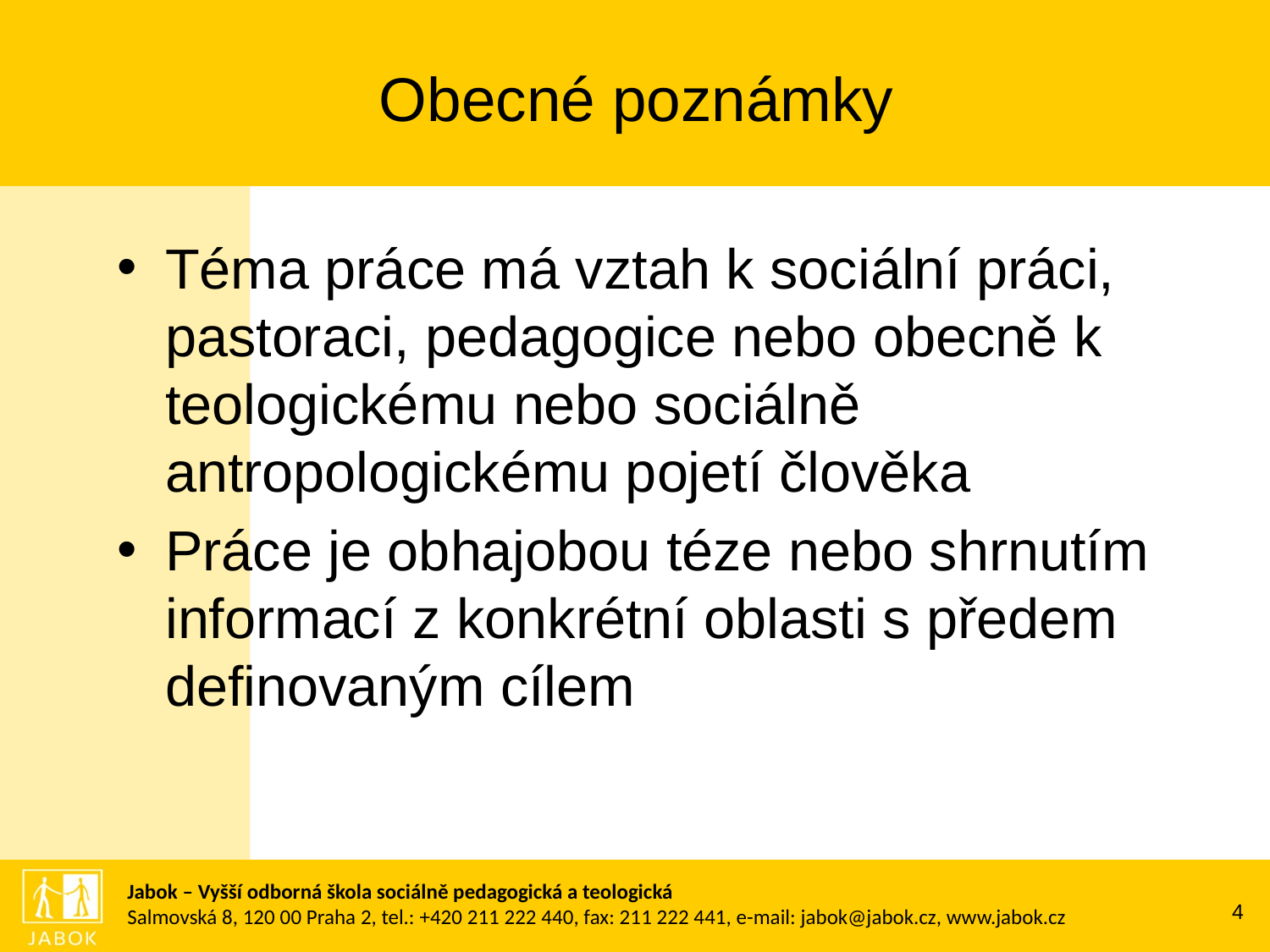

# Obecné poznámky
Téma práce má vztah k sociální práci, pastoraci, pedagogice nebo obecně k teologickému nebo sociálně antropologickému pojetí člověka
Práce je obhajobou téze nebo shrnutím informací z konkrétní oblasti s předem definovaným cílem